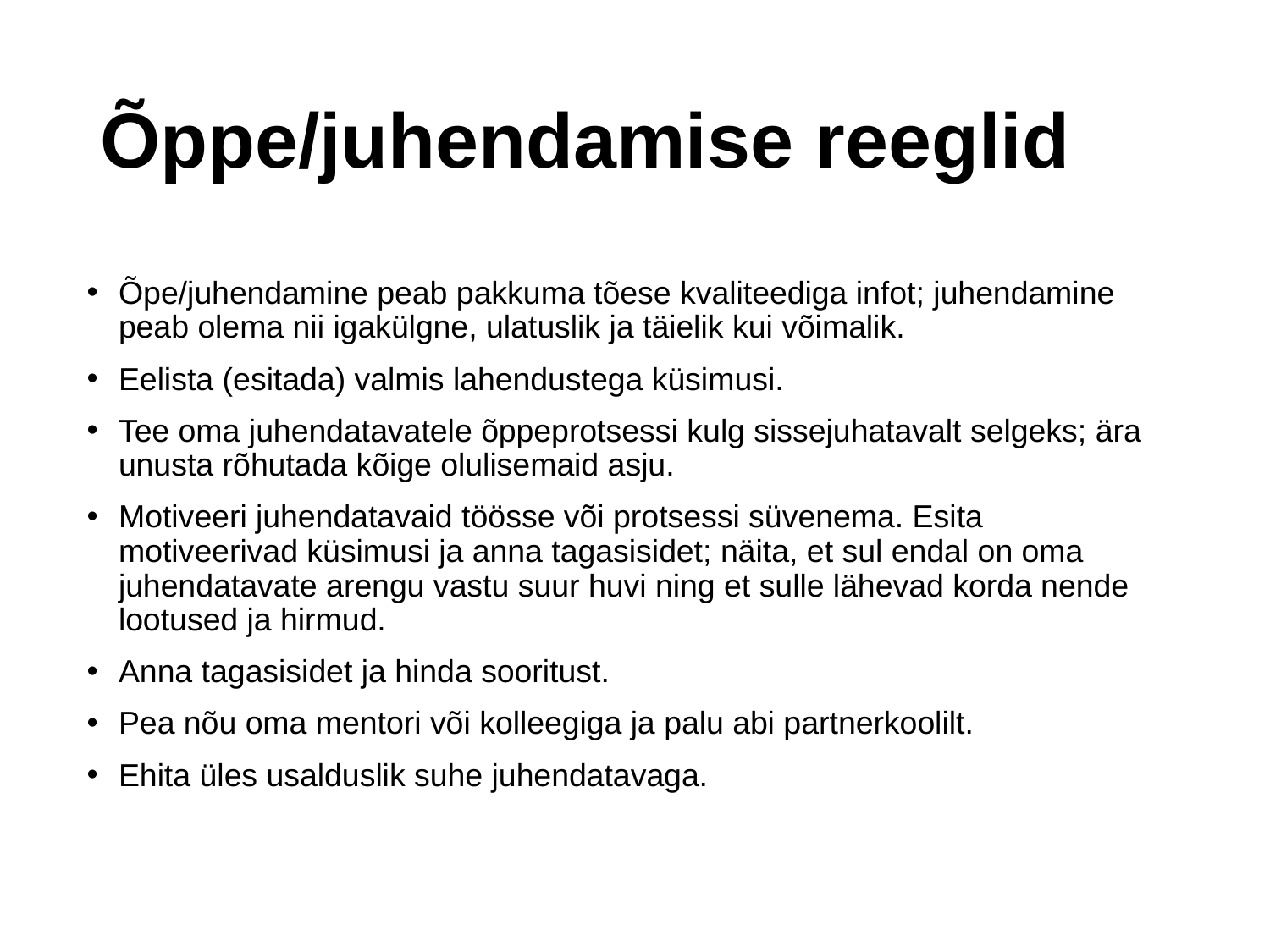

# Õppe/juhendamise reeglid
Õpe/juhendamine peab pakkuma tõese kvaliteediga infot; juhendamine peab olema nii igakülgne, ulatuslik ja täielik kui võimalik.
Eelista (esitada) valmis lahendustega küsimusi.
Tee oma juhendatavatele õppeprotsessi kulg sissejuhatavalt selgeks; ära unusta rõhutada kõige olulisemaid asju.
Motiveeri juhendatavaid töösse või protsessi süvenema. Esita motiveerivad küsimusi ja anna tagasisidet; näita, et sul endal on oma juhendatavate arengu vastu suur huvi ning et sulle lähevad korda nende lootused ja hirmud.
Anna tagasisidet ja hinda sooritust.
Pea nõu oma mentori või kolleegiga ja palu abi partnerkoolilt.
Ehita üles usalduslik suhe juhendatavaga.